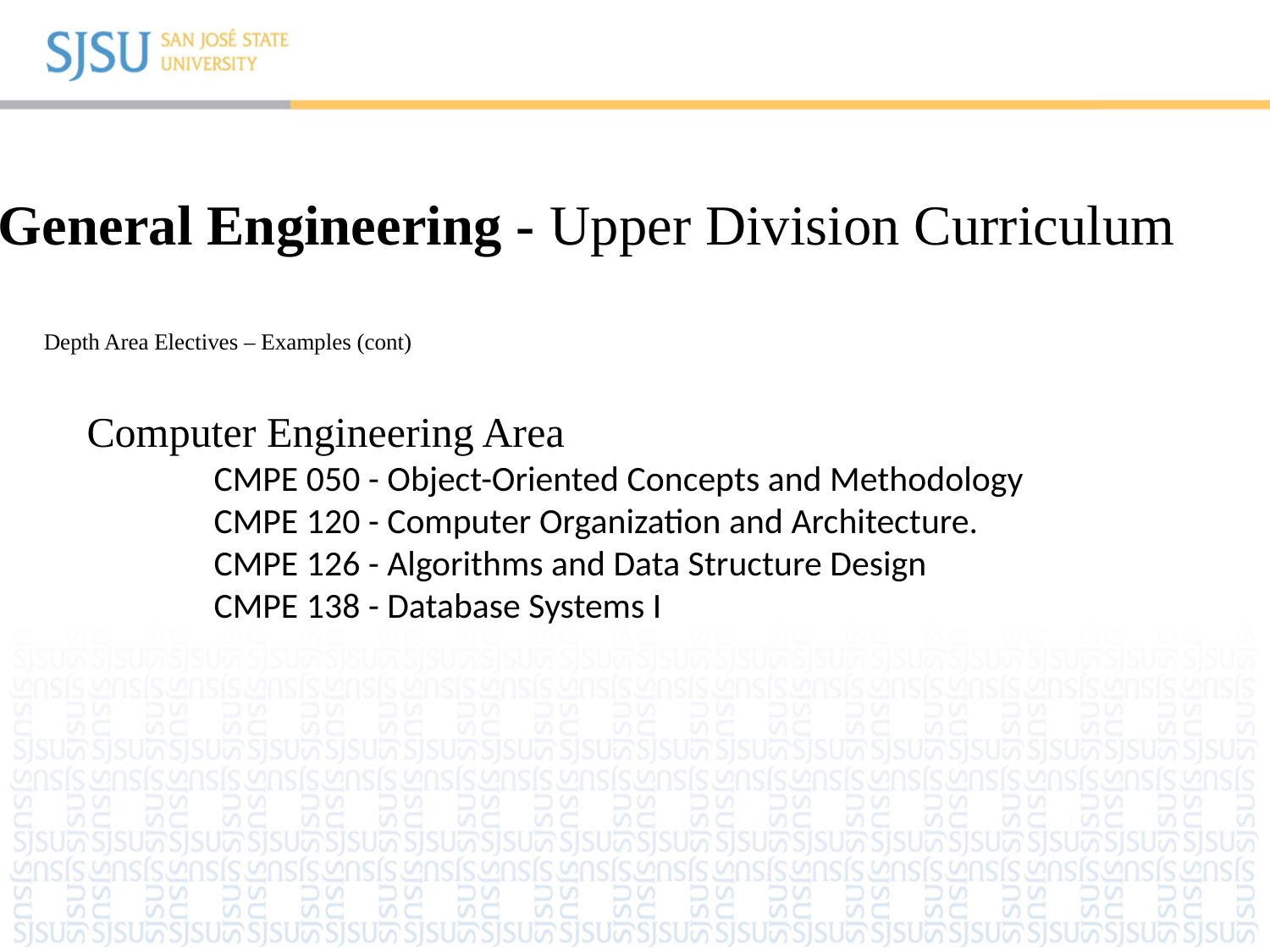

General Engineering - Upper Division Curriculum
# Depth Area Electives – Examples (cont)
Computer Engineering Area
	CMPE 050 - Object-Oriented Concepts and Methodology
	CMPE 120 - Computer Organization and Architecture.
	CMPE 126 - Algorithms and Data Structure Design
	CMPE 138 - Database Systems I